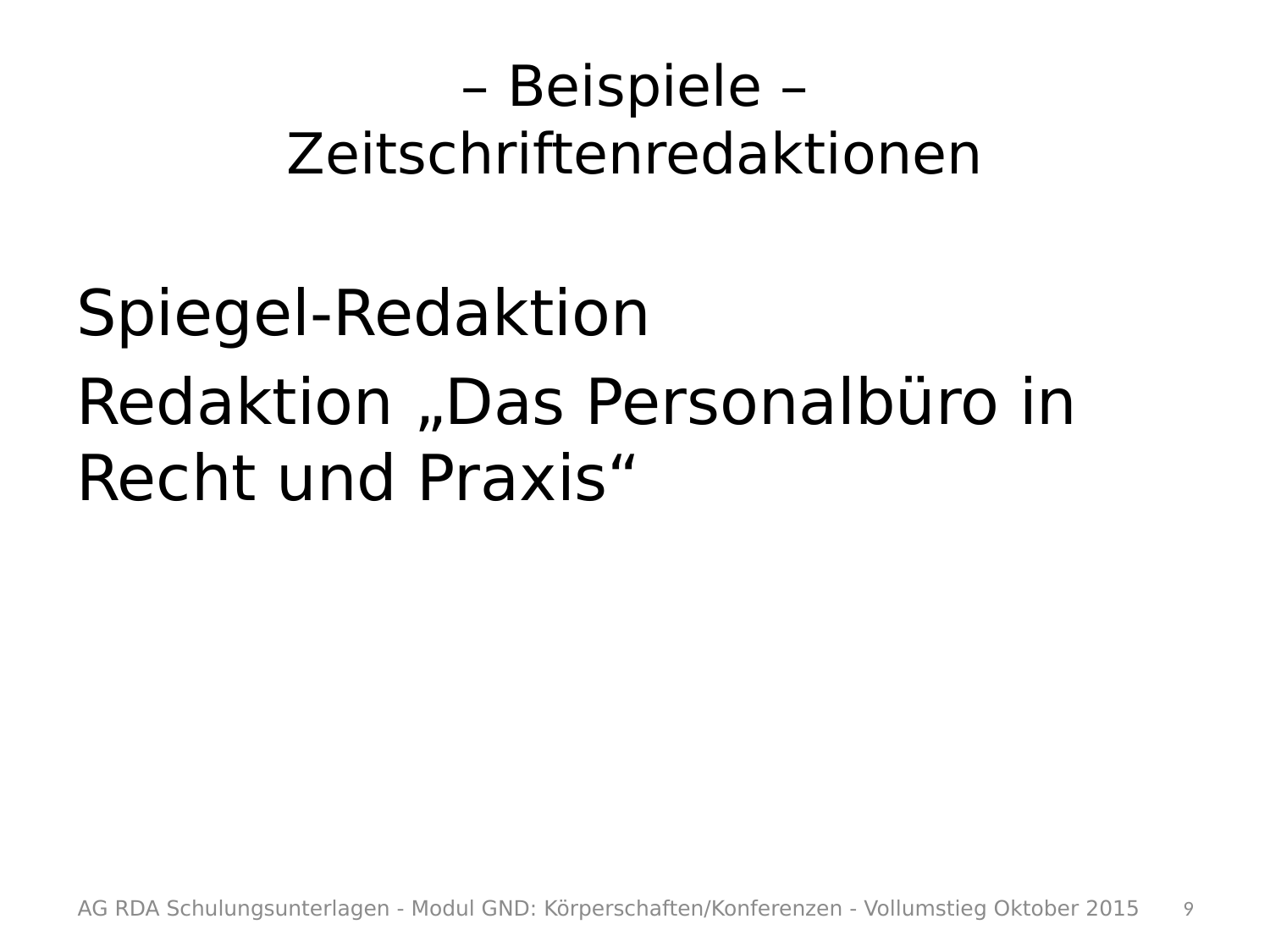

# – Beispiele – Zeitschriftenredaktionen
Spiegel-Redaktion
Redaktion „Das Personalbüro in Recht und Praxis“
AG RDA Schulungsunterlagen - Modul GND: Körperschaften/Konferenzen - Vollumstieg Oktober 2015
9